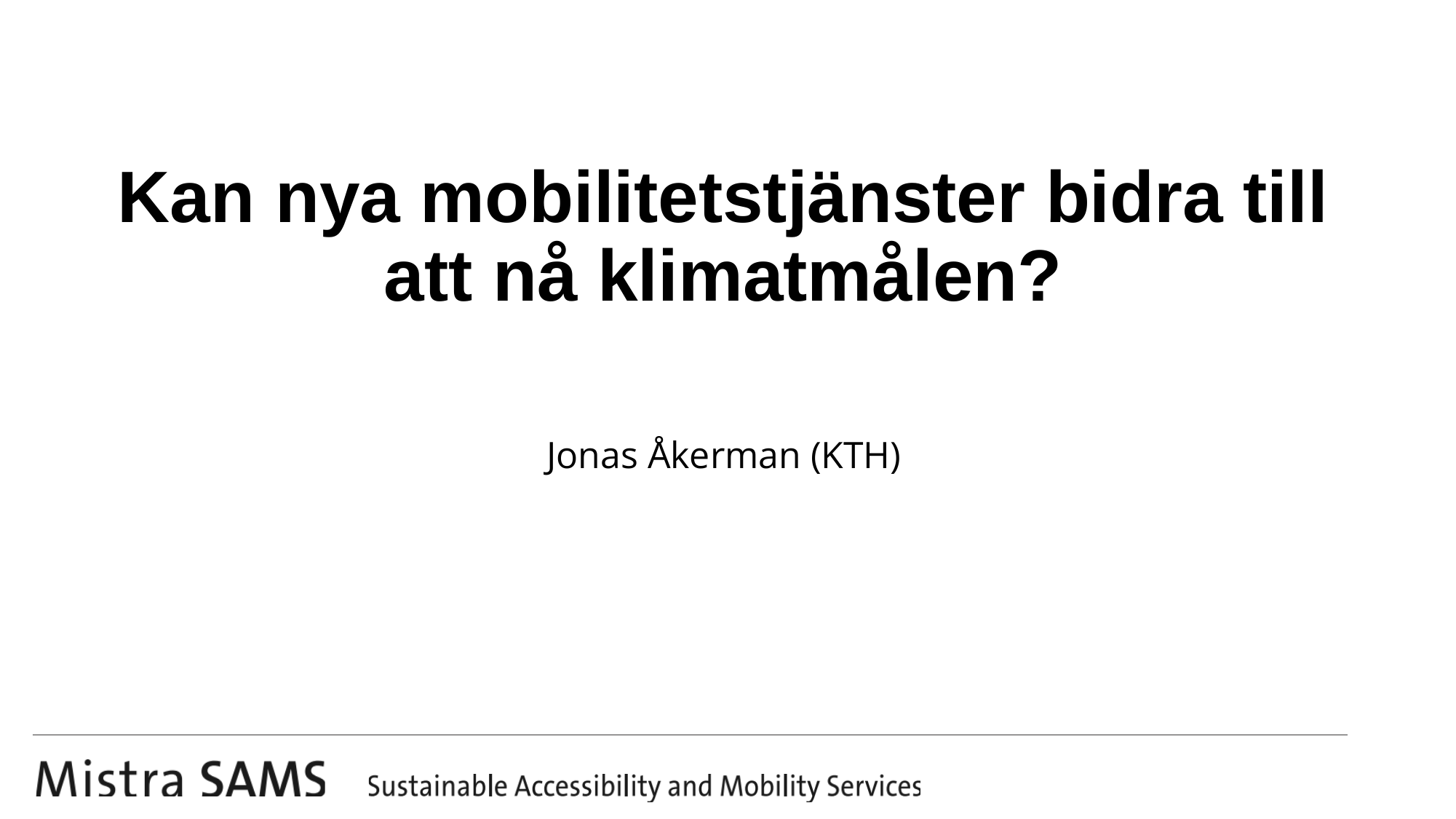

# Kan nya mobilitetstjänster bidra till att nå klimatmålen?
Jonas Åkerman (KTH)